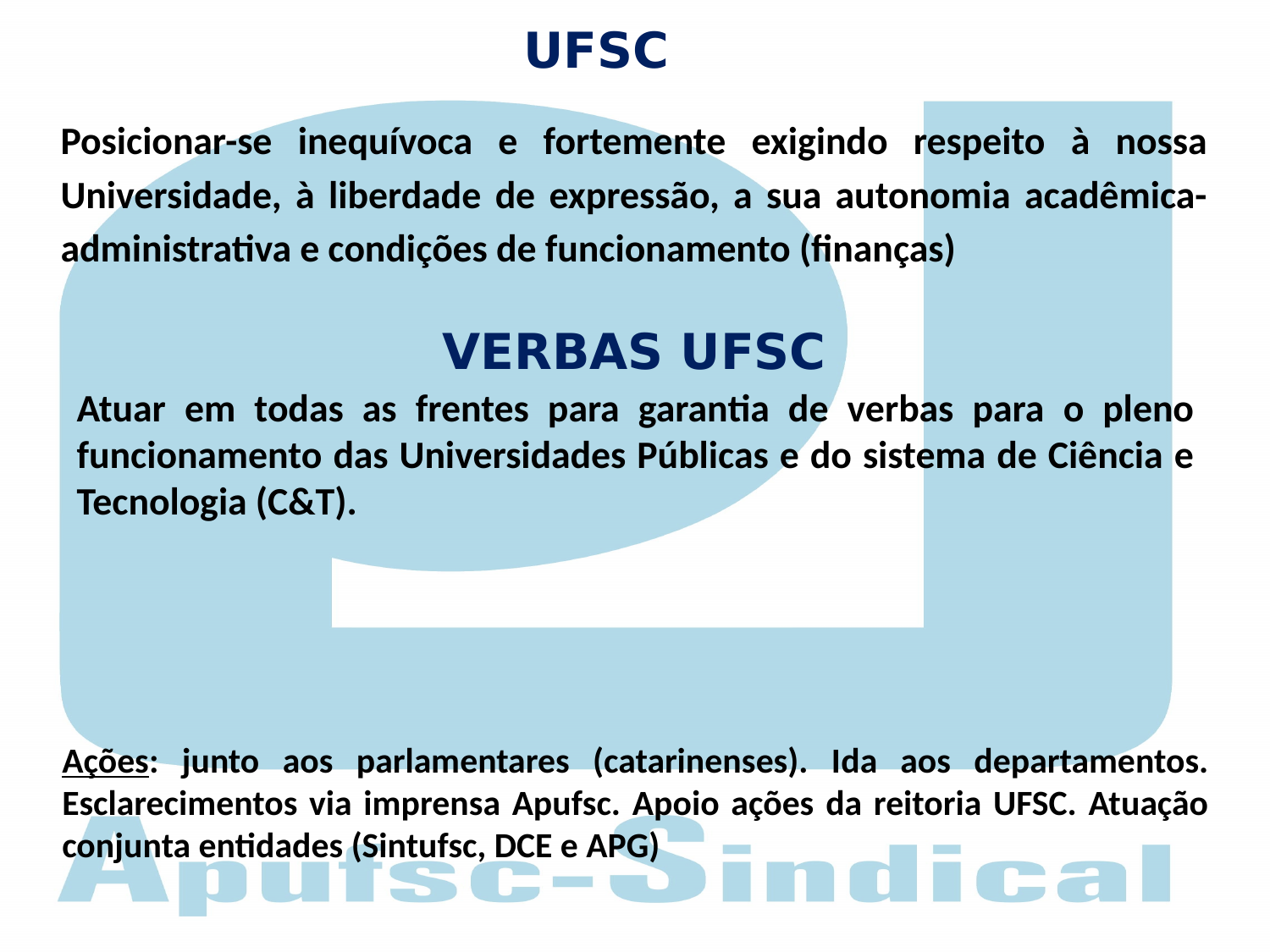

UFSC
# Posicionar-se inequívoca e fortemente exigindo respeito à nossa Universidade, à liberdade de expressão, a sua autonomia acadêmica-administrativa e condições de funcionamento (finanças)

VERBAS UFSC
Atuar em todas as frentes para garantia de verbas para o pleno funcionamento das Universidades Públicas e do sistema de Ciência e Tecnologia (C&T).
Ações: junto aos parlamentares (catarinenses). Ida aos departamentos. Esclarecimentos via imprensa Apufsc. Apoio ações da reitoria UFSC. Atuação conjunta entidades (Sintufsc, DCE e APG)